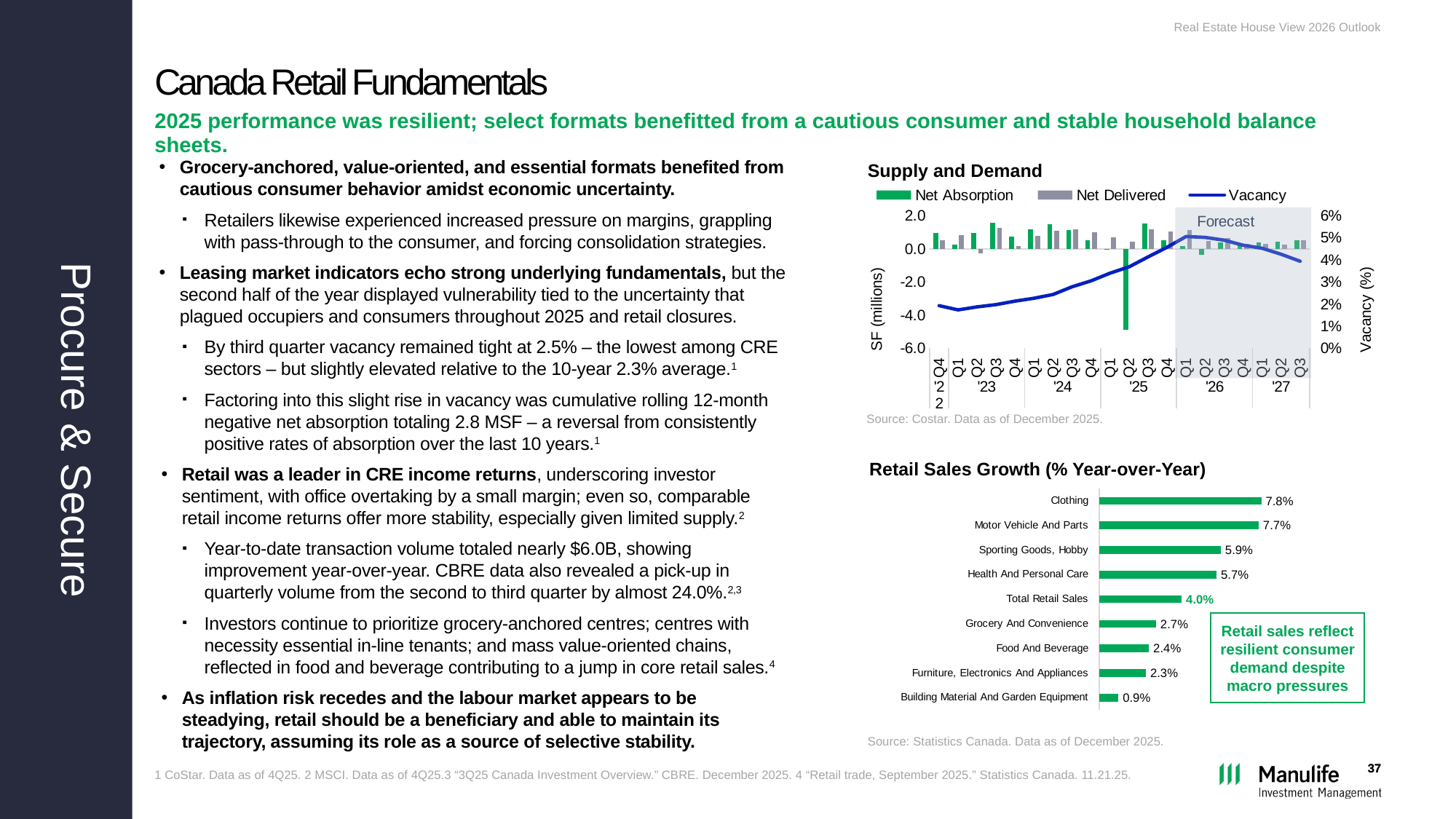

Procure & Secure

# Canada Retail Fundamentals
2025 performance was resilient; select formats benefitted from a cautious consumer and stable household balance sheets.
Supply and Demand
Grocery-anchored, value-oriented, and essential formats benefited from cautious consumer behavior amidst economic uncertainty.
Retailers likewise experienced increased pressure on margins, grappling with pass-through to the consumer, and forcing consolidation strategies.
Leasing market indicators echo strong underlying fundamentals, but the second half of the year displayed vulnerability tied to the uncertainty that plagued occupiers and consumers throughout 2025 and retail closures.
By third quarter vacancy remained tight at 2.5% – the lowest among CRE sectors – but slightly elevated relative to the 10-year 2.3% average.1
Factoring into this slight rise in vacancy was cumulative rolling 12-month negative net absorption totaling 2.8 MSF – a reversal from consistently positive rates of absorption over the last 10 years.1
Retail was a leader in CRE income returns, underscoring investor sentiment, with office overtaking by a small margin; even so, comparable retail income returns offer more stability, especially given limited supply.2
Year-to-date transaction volume totaled nearly $6.0B, showing improvement year-over-year. CBRE data also revealed a pick-up in quarterly volume from the second to third quarter by almost 24.0%.2,3
Investors continue to prioritize grocery-anchored centres; centres with necessity essential in-line tenants; and mass value-oriented chains, reflected in food and beverage contributing to a jump in core retail sales.4
As inflation risk recedes and the labour market appears to be steadying, retail should be a beneficiary and able to maintain its trajectory, assuming its role as a source of selective stability.

### Chart

| Category | Net Absorption | Net Delivered | Vacancy |
|---|---|---|---|
| Q4 | 0.992704 | 0.54239 | 0.0193140655755997 |
| Q1 | 0.273544 | 0.828966 | 0.0174256470054388 |
| Q2 | 0.968522 | -0.273978 | 0.0187757406383753 |
| Q3 | 1.584763 | 1.286965 | 0.0198184307664633 |
| Q4 | 0.751964 | 0.15884 | 0.0213915072381496 |
| Q1 | 1.205472 | 0.784247 | 0.0227017141878605 |
| Q2 | 1.488626 | 1.085549 | 0.0244193319231272 |
| Q3 | 1.127053 | 1.176804 | 0.0278830919414759 |
| Q4 | 0.521358 | 1.017857 | 0.0305908676236868 |
| Q1 | -0.032228 | 0.712831 | 0.0340698920190334 |
| Q2 | -4.872809 | 0.46558 | 0.0369363613426685 |
| Q3 | 1.556542 | 1.202143 | 0.0414557494223118 |
| Q4 | 0.540967 | 1.062829 | 0.0458125807344913 |
| Q1 | 0.181059 | 1.153742 | 0.0506922155618668 |
| Q2 | -0.342913 | 0.472159 | 0.050266221165657 |
| Q3 | 0.407209 | 0.64444 | 0.0490389093756676 |
| Q4 | 0.343534 | 0.308613 | 0.0467448532581329 |
| Q1 | 0.381951 | 0.322853 | 0.0453347861766815 |
| Q2 | 0.465837 | 0.251374 | 0.0426295846700668 |
| Q3 | 0.512992 | 0.552834 | 0.0394634008407593 |
Source: Costar. Data as of December 2025.
Retail Sales Growth (% Year-over-Year)

### Chart

| Category |  |
|---|---|
| Building Material And Garden Equipment | 0.009320802674439133 |
| Furniture, Electronics And Appliances | 0.022575840070205855 |
| Food And Beverage | 0.024043018650203862 |
| Grocery And Convenience | 0.02744317412936481 |
| Total Retail Sales | 0.03976010852555345 |
| Health And Personal Care | 0.05660127751695998 |
| Sporting Goods, Hobby | 0.058632527797759515 |
| Motor Vehicle And Parts | 0.07683842035740174 |
| Clothing | 0.07809309851093693 |
Retail sales reflect resilient consumer demand despite macro pressures
Source: Statistics Canada. Data as of December 2025.
37
1 CoStar. Data as of 4Q25. 2 MSCI. Data as of 4Q25.3 “3Q25 Canada Investment Overview.” CBRE. December 2025. 4 “Retail trade, September 2025.” Statistics Canada. 11.21.25.